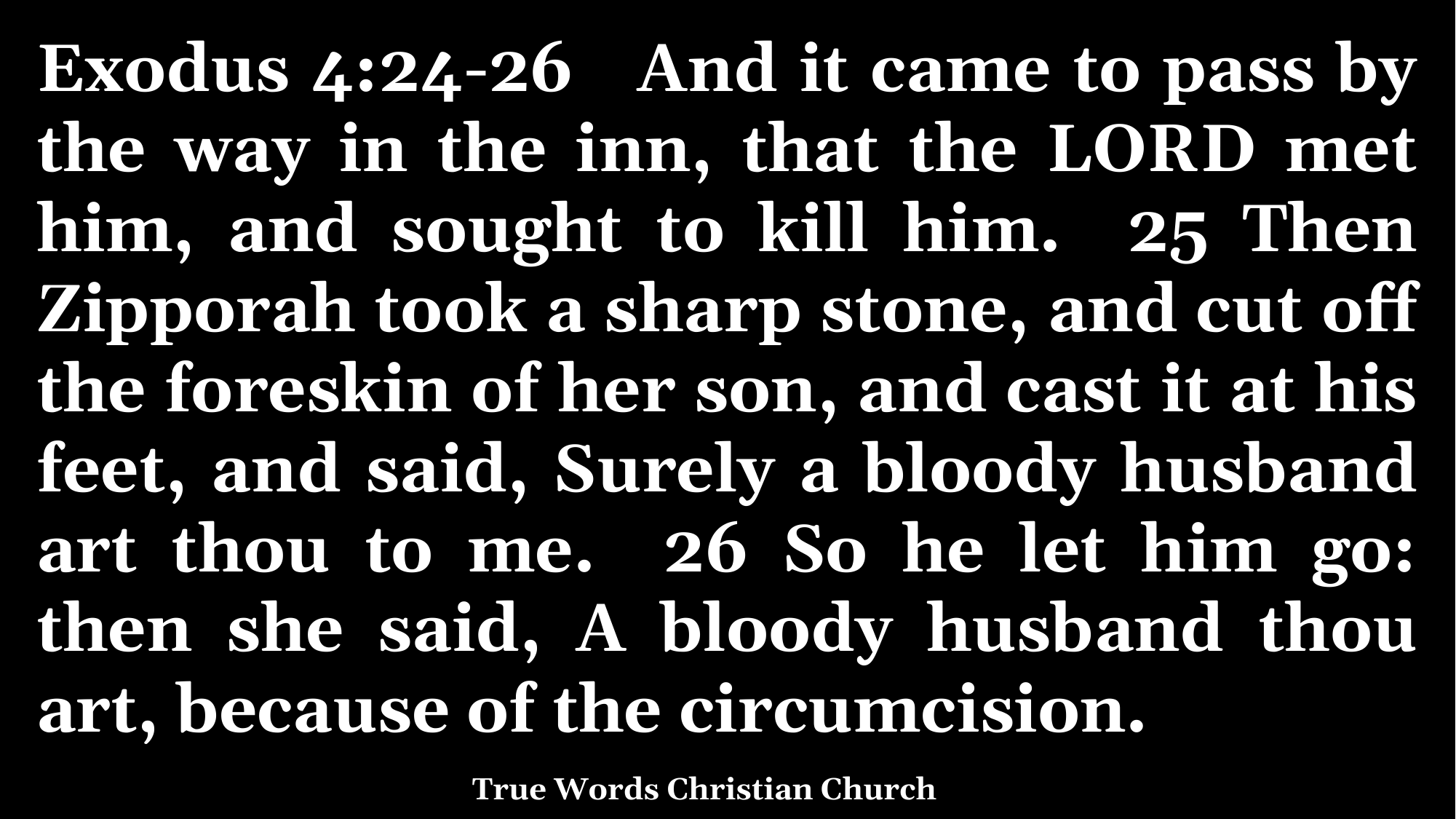

Exodus 4:24-26   And it came to pass by the way in the inn, that the LORD met him, and sought to kill him.  25 Then Zipporah took a sharp stone, and cut off the foreskin of her son, and cast it at his feet, and said, Surely a bloody husband art thou to me.  26 So he let him go: then she said, A bloody husband thou art, because of the circumcision.
True Words Christian Church